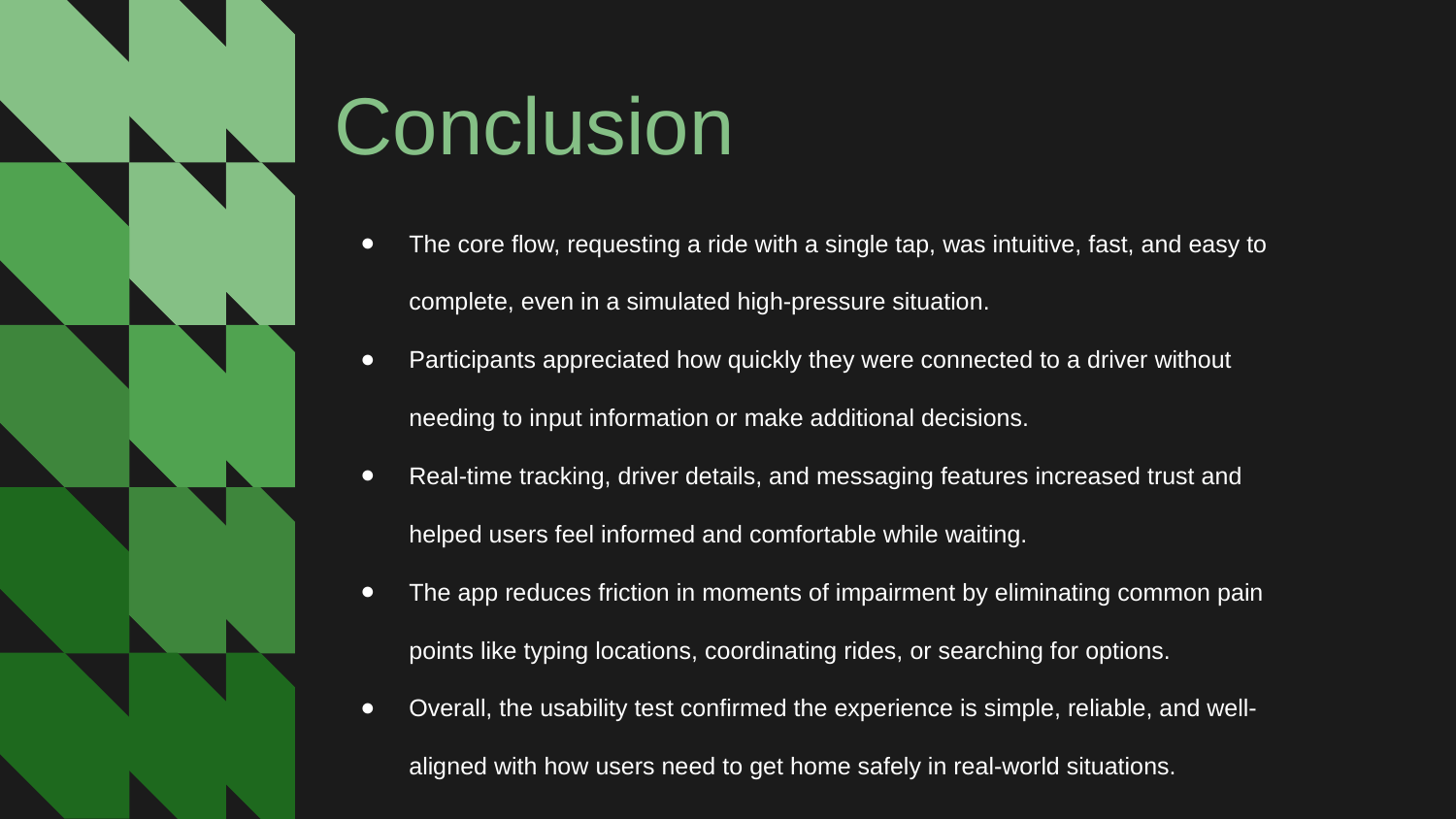

# Conclusion
The core flow, requesting a ride with a single tap, was intuitive, fast, and easy to complete, even in a simulated high-pressure situation.
Participants appreciated how quickly they were connected to a driver without needing to input information or make additional decisions.
Real-time tracking, driver details, and messaging features increased trust and helped users feel informed and comfortable while waiting.
The app reduces friction in moments of impairment by eliminating common pain points like typing locations, coordinating rides, or searching for options.
Overall, the usability test confirmed the experience is simple, reliable, and well-aligned with how users need to get home safely in real-world situations.